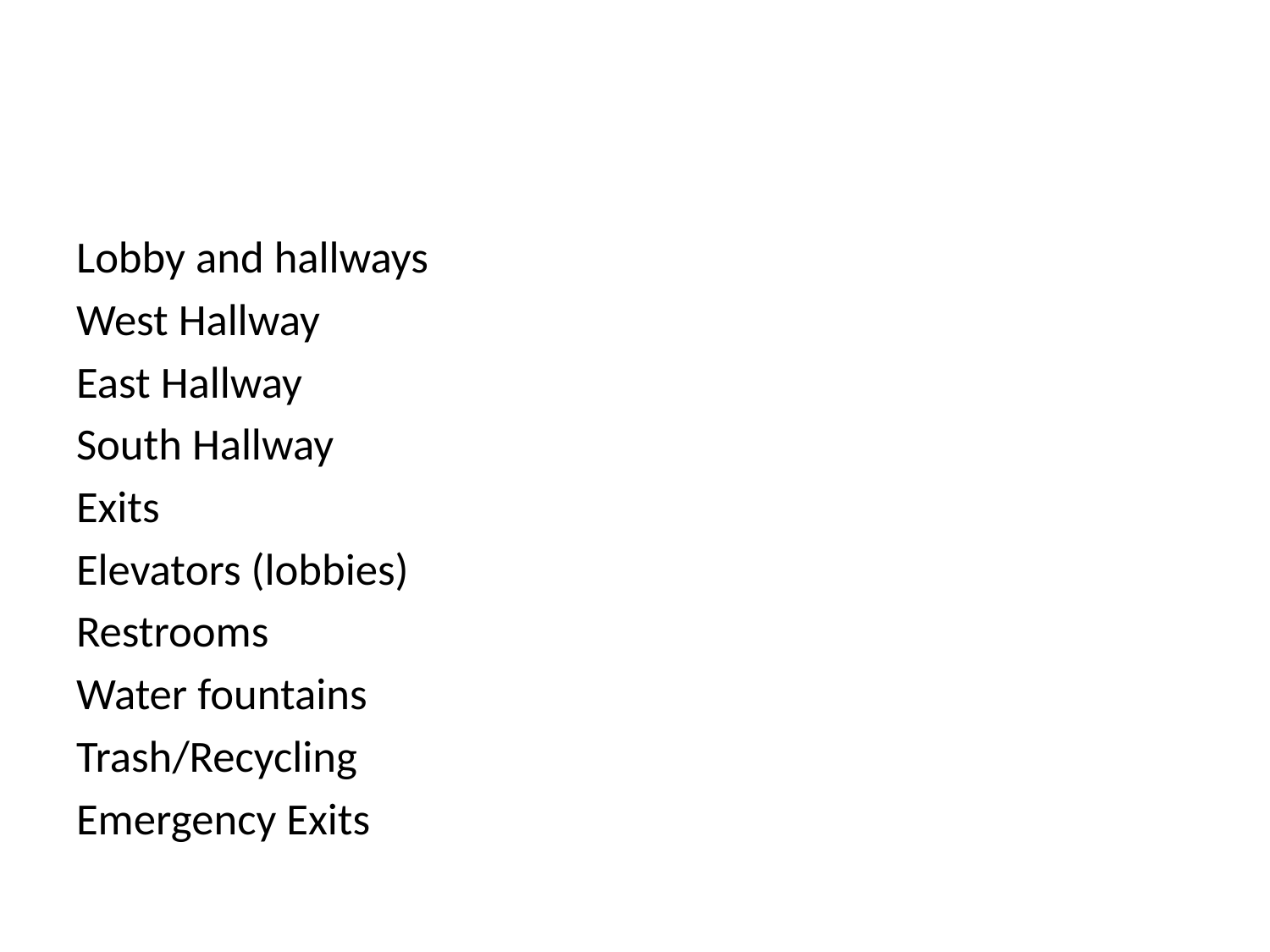

#
Lobby and hallways
West Hallway
East Hallway
South Hallway
Exits
Elevators (lobbies)
Restrooms
Water fountains
Trash/Recycling
Emergency Exits